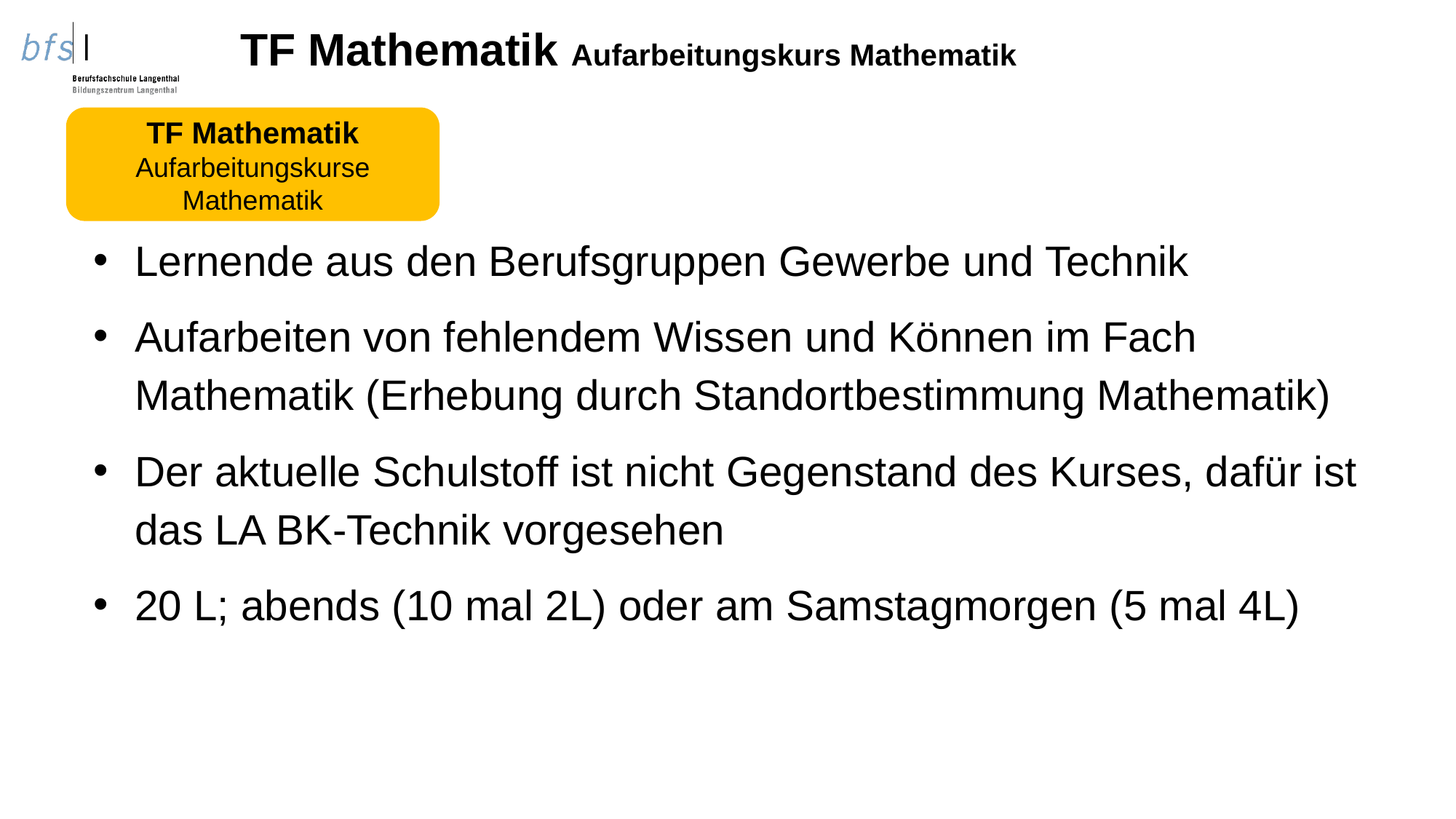

TF Mathematik Aufarbeitungskurs Mathematik

TF Mathematik Aufarbeitungskurse
Mathematik
Lernende aus den Berufsgruppen Gewerbe und Technik
Aufarbeiten von fehlendem Wissen und Können im Fach Mathematik (Erhebung durch Standortbestimmung Mathematik)
Der aktuelle Schulstoff ist nicht Gegenstand des Kurses, dafür ist
das LA BK-Technik vorgesehen
20 L; abends (10 mal 2L) oder am Samstagmorgen (5 mal 4L)